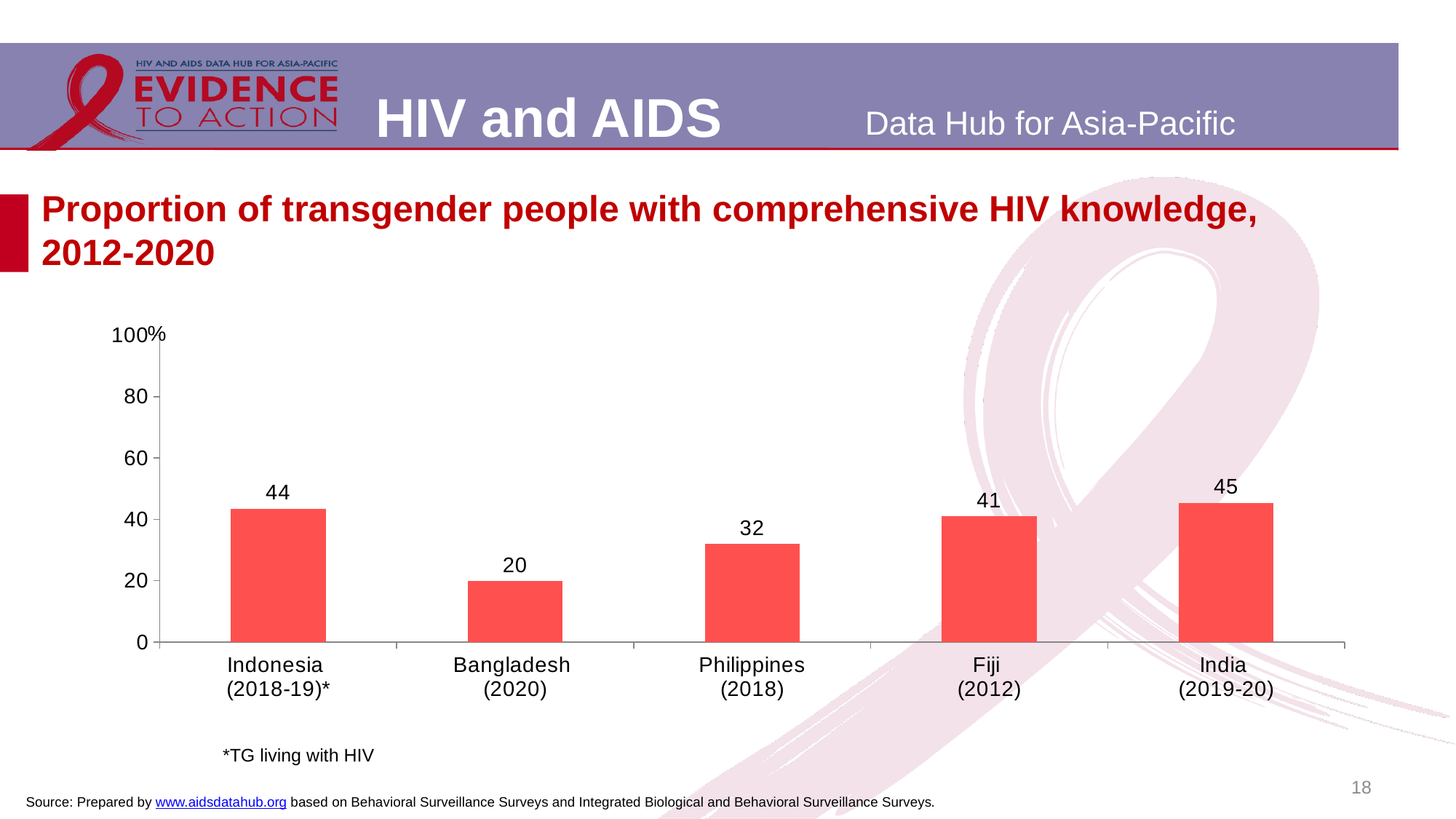

# Proportion of transgender people with comprehensive HIV knowledge, 2012-2020

### Chart

| Category |  |
|---|---|
| Indonesia
(2018-19)* | 43.5 |
| Bangladesh
(2020) | 19.9 |
| Philippines
(2018) | 32.0 |
| Fiji
(2012) | 41.0 |
| India
(2019-20) | 45.3 |
*TG living with HIV
18
Source: Prepared by www.aidsdatahub.org based on Behavioral Surveillance Surveys and Integrated Biological and Behavioral Surveillance Surveys.